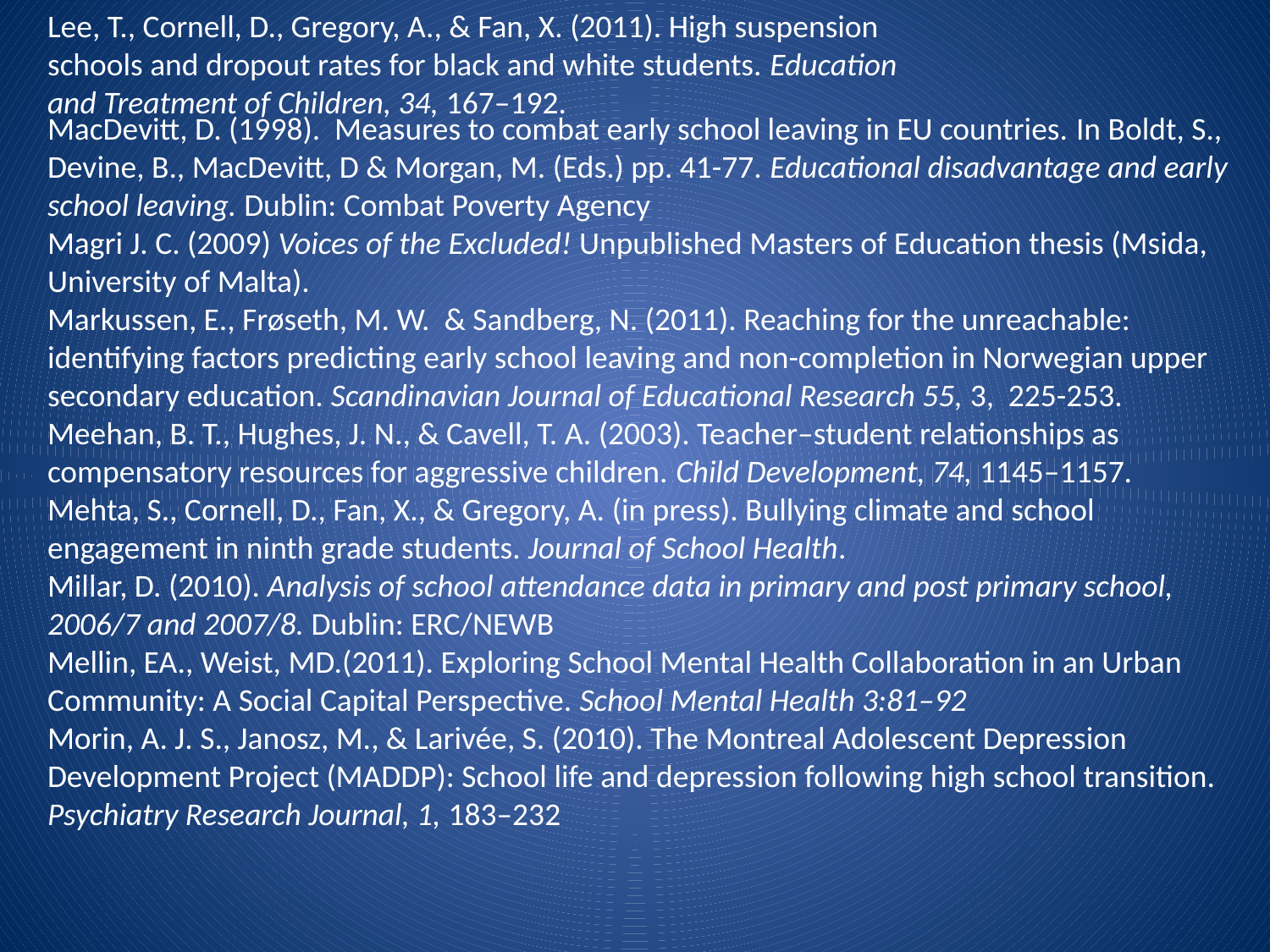

Lee, T., Cornell, D., Gregory, A., & Fan, X. (2011). High suspension schools and dropout rates for black and white students. Education and Treatment of Children, 34, 167–192.

MacDevitt, D. (1998).  Measures to combat early school leaving in EU countries. In Boldt, S., Devine, B., MacDevitt, D & Morgan, M. (Eds.) pp. 41-77. Educational disadvantage and early school leaving. Dublin: Combat Poverty Agency
Magri J. C. (2009) Voices of the Excluded! Unpublished Masters of Education thesis (Msida, University of Malta).
Markussen, E., Frøseth, M. W.  & Sandberg, N. (2011). Reaching for the unreachable: identifying factors predicting early school leaving and non-completion in Norwegian upper secondary education. Scandinavian Journal of Educational Research 55, 3,  225-253.
Meehan, B. T., Hughes, J. N., & Cavell, T. A. (2003). Teacher–student relationships as compensatory resources for aggressive children. Child Development, 74, 1145–1157.
Mehta, S., Cornell, D., Fan, X., & Gregory, A. (in press). Bullying climate and school engagement in ninth grade students. Journal of School Health.
Millar, D. (2010). Analysis of school attendance data in primary and post primary school, 2006/7 and 2007/8. Dublin: ERC/NEWB
Mellin, EA., Weist, MD.(2011). Exploring School Mental Health Collaboration in an Urban
Community: A Social Capital Perspective. School Mental Health 3:81–92
Morin, A. J. S., Janosz, M., & Larivée, S. (2010). The Montreal Adolescent Depression Development Project (MADDP): School life and depression following high school transition. Psychiatry Research Journal, 1, 183–232